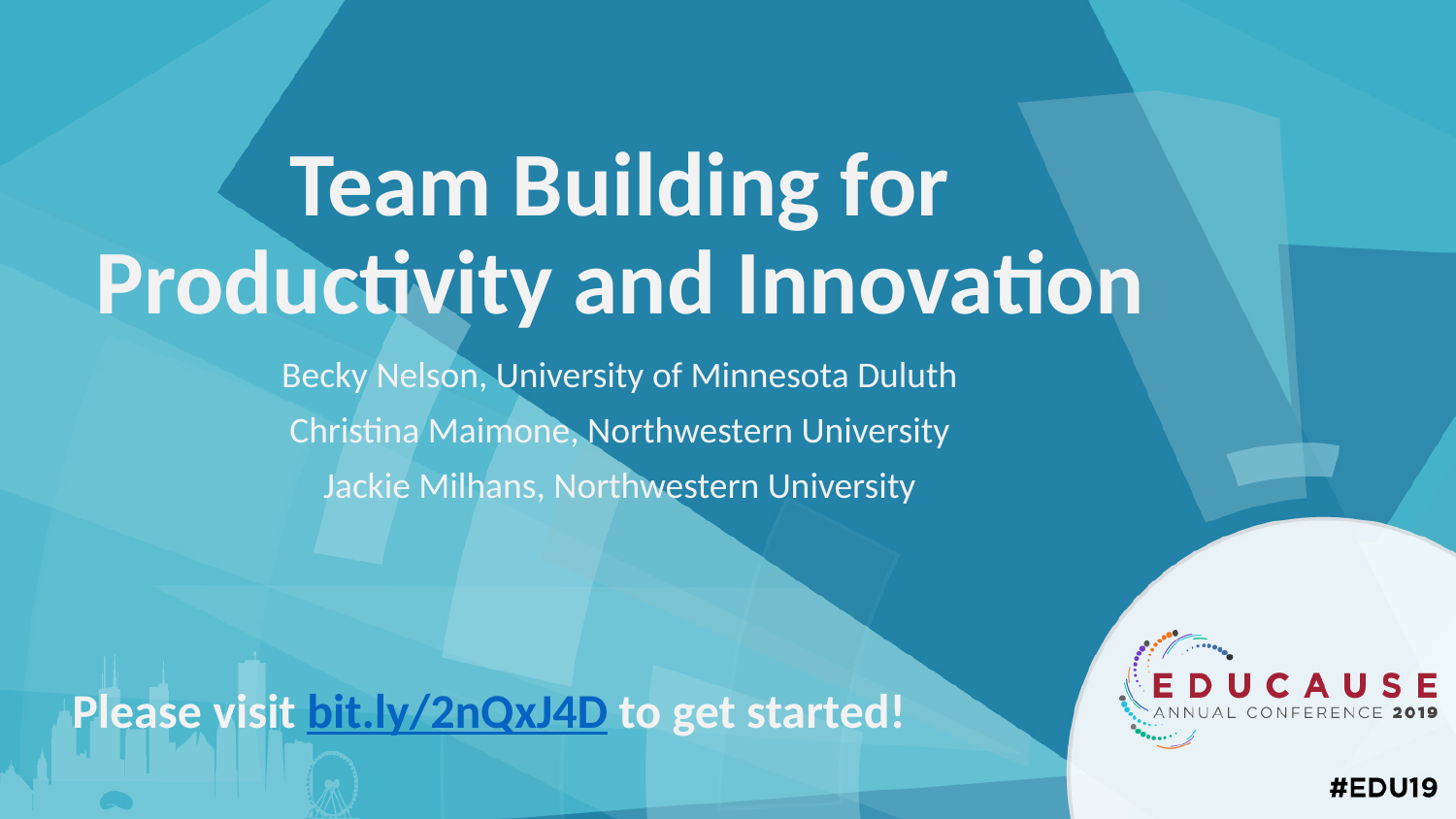

# Team Building for Productivity and Innovation
Becky Nelson, University of Minnesota Duluth
Christina Maimone, Northwestern University
Jackie Milhans, Northwestern University
Please visit bit.ly/2nQxJ4D to get started!